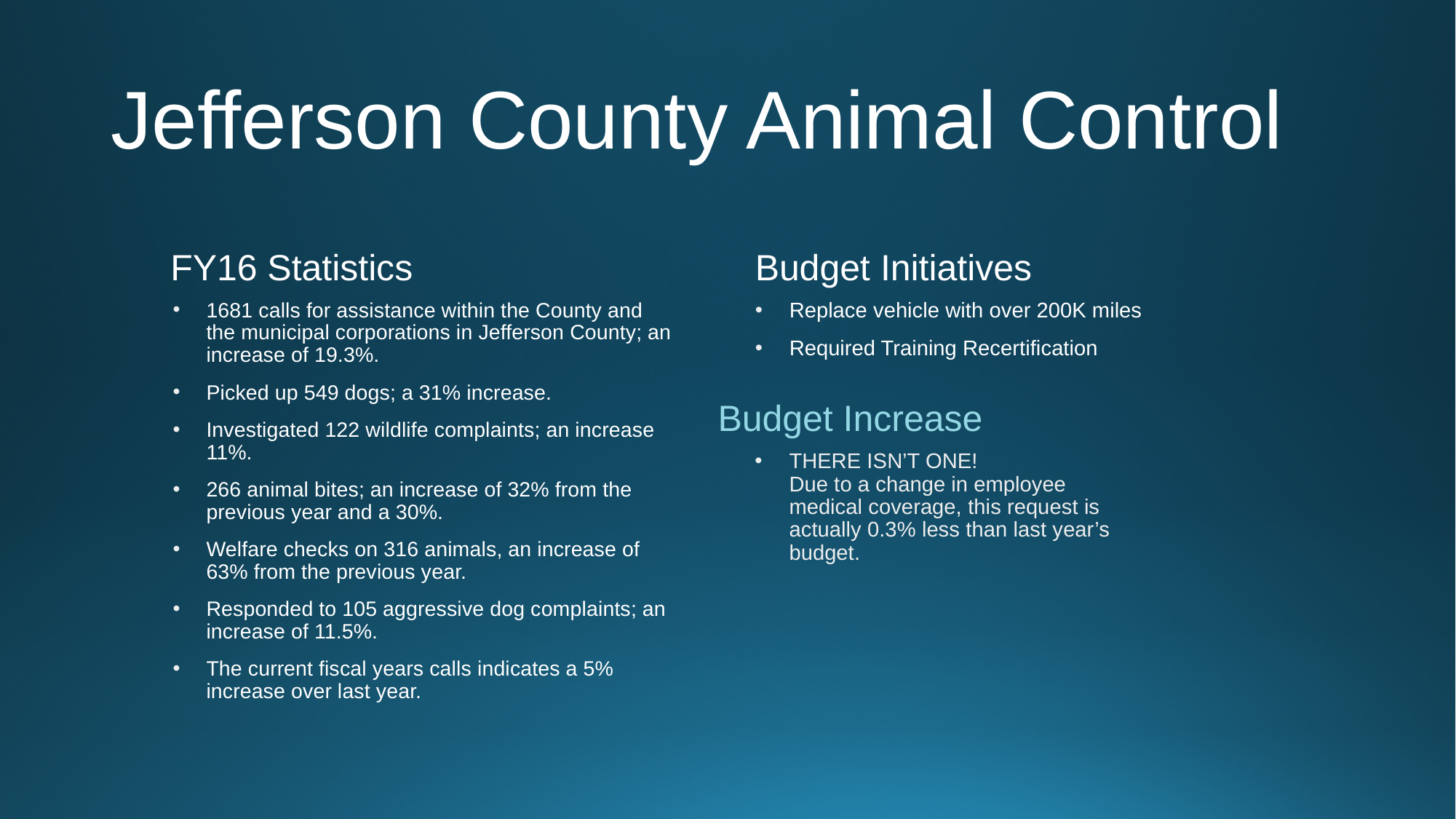

# Jefferson County Animal Control
FY16 Statistics
Budget Initiatives
1681 calls for assistance within the County and the municipal corporations in Jefferson County; an increase of 19.3%.
Picked up 549 dogs; a 31% increase.
Investigated 122 wildlife complaints; an increase 11%.
266 animal bites; an increase of 32% from the previous year and a 30%.
Welfare checks on 316 animals, an increase of 63% from the previous year.
Responded to 105 aggressive dog complaints; an increase of 11.5%.
The current fiscal years calls indicates a 5% increase over last year.
Replace vehicle with over 200K miles
Required Training Recertification

Budget Increase
THERE ISN’T ONE!
Due to a change in employee medical coverage, this request is actually 0.3% less than last year’s budget.